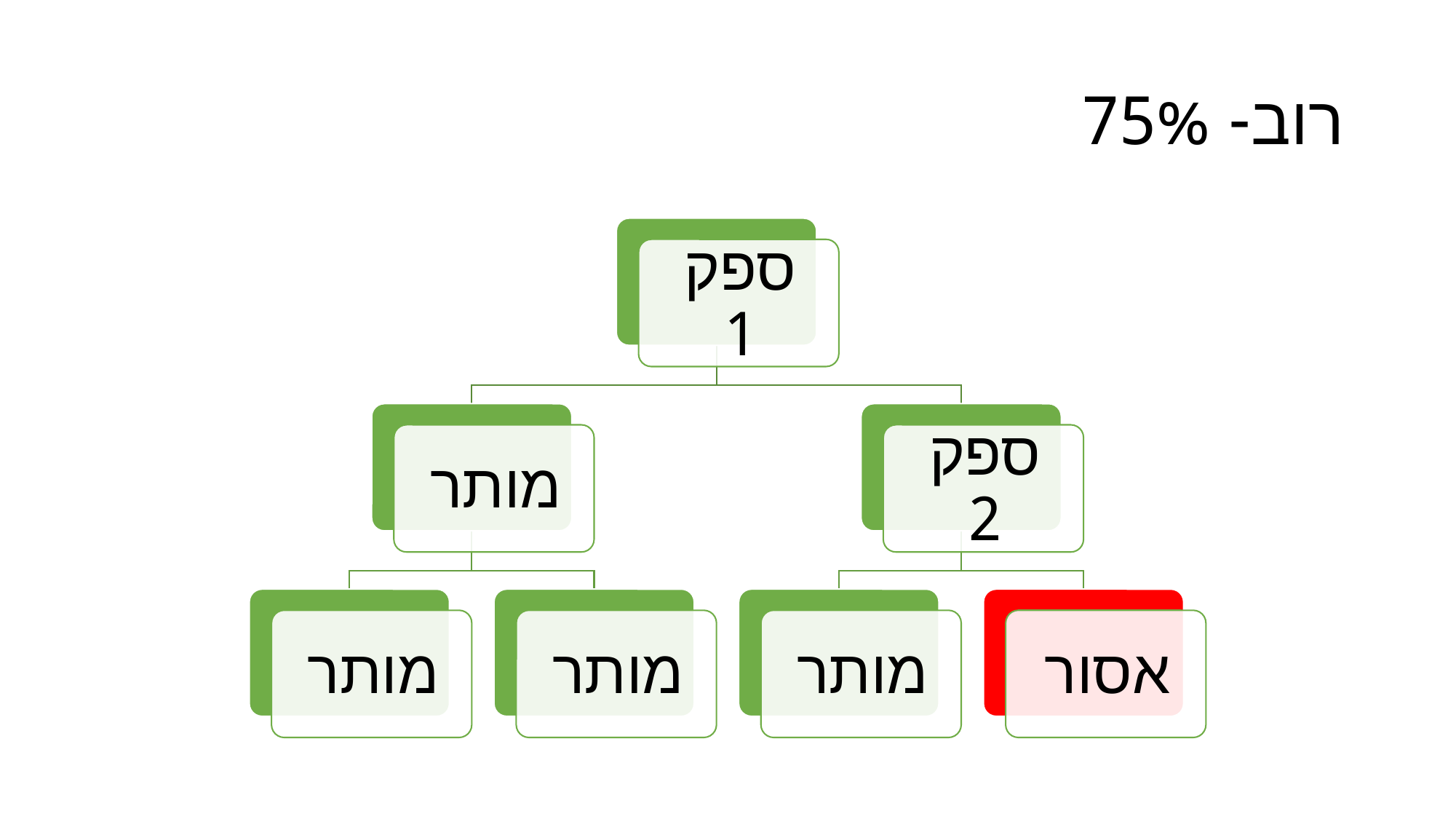

# רוב- 75%
ספק 1
מותר
מותר
מותר
ספק 2
מותר
אסור